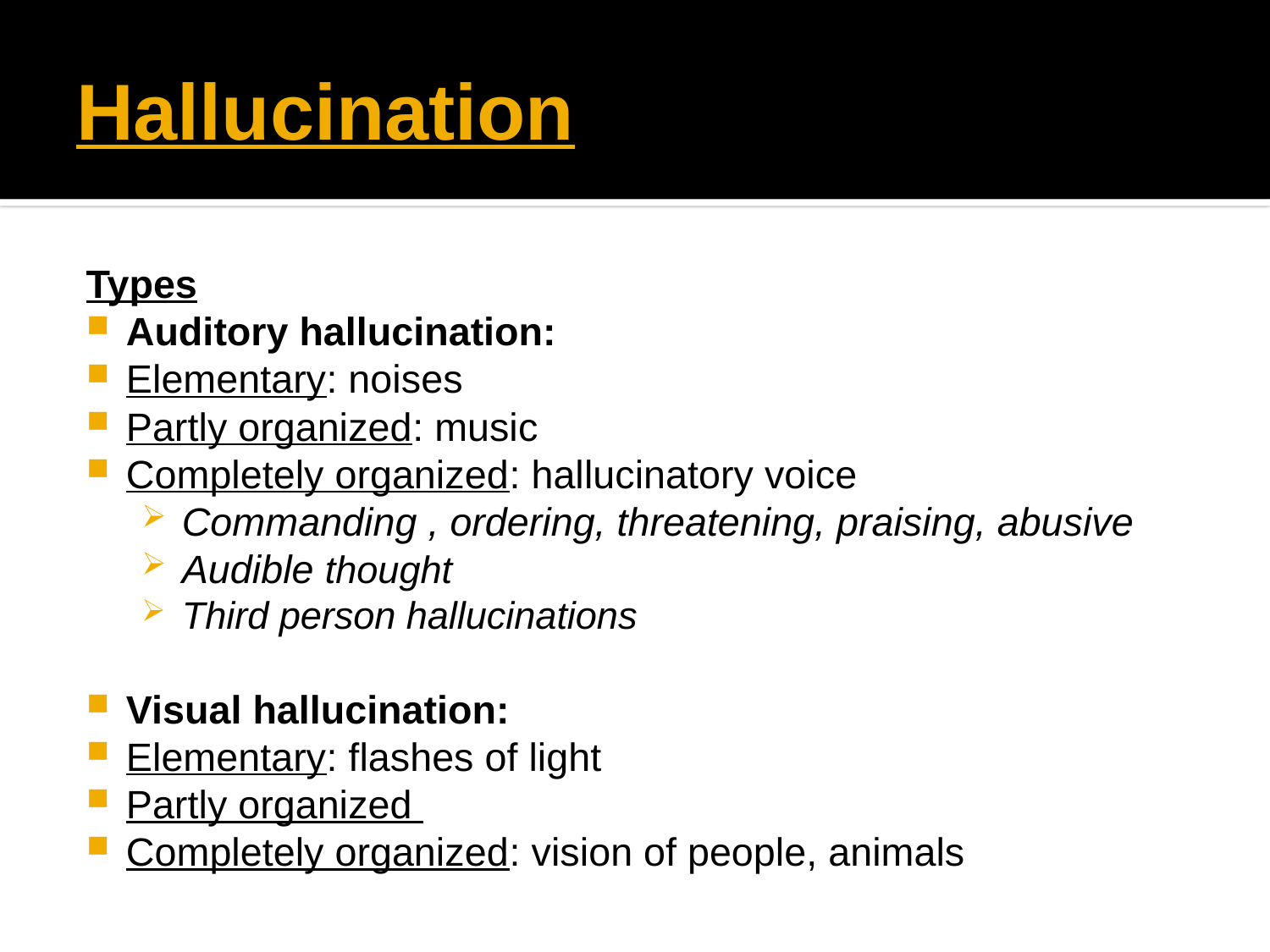

# Hallucination
Types
Auditory hallucination:
Elementary: noises
Partly organized: music
Completely organized: hallucinatory voice
Commanding , ordering, threatening, praising, abusive
Audible thought
Third person hallucinations

Visual hallucination:
Elementary: flashes of light
Partly organized
Completely organized: vision of people, animals